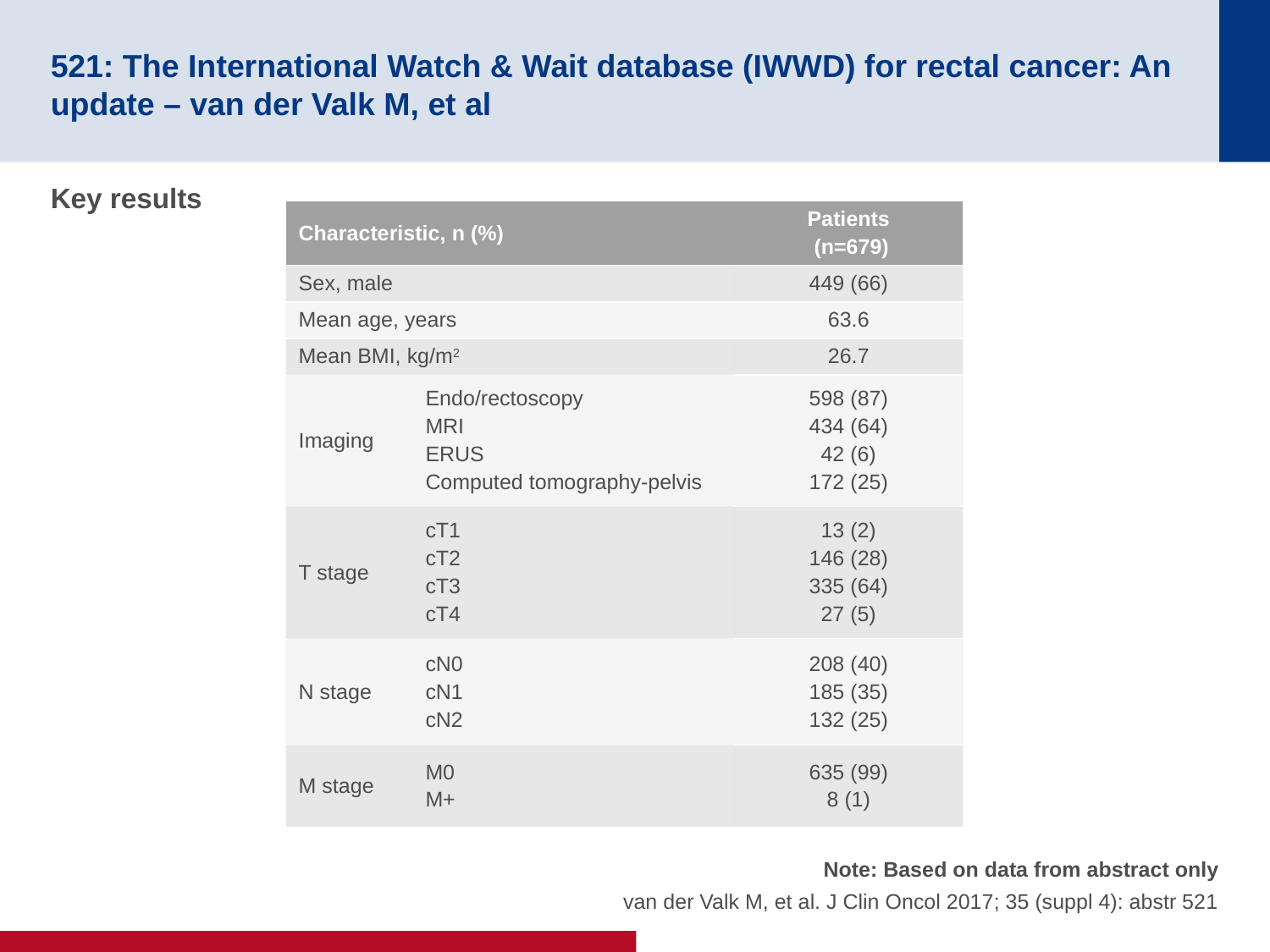

# 521: The International Watch & Wait database (IWWD) for rectal cancer: An update – van der Valk M, et al
Key results
| Characteristic, n (%) |  | Patients (n=679) |
| --- | --- | --- |
| Sex, male |  | 449 (66) |
| Mean age, years |  | 63.6 |
| Mean BMI, kg/m2 |  | 26.7 |
| Imaging | Endo/rectoscopy MRI ERUS Computed tomography-pelvis | 598 (87) 434 (64) 42 (6) 172 (25) |
| T stage | cT1 cT2 cT3 cT4 | 13 (2) 146 (28) 335 (64) 27 (5) |
| N stage | cN0 cN1 cN2 | 208 (40) 185 (35) 132 (25) |
| M stage | M0 M+ | 635 (99) 8 (1) |
Note: Based on data from abstract only
van der Valk M, et al. J Clin Oncol 2017; 35 (suppl 4): abstr 521